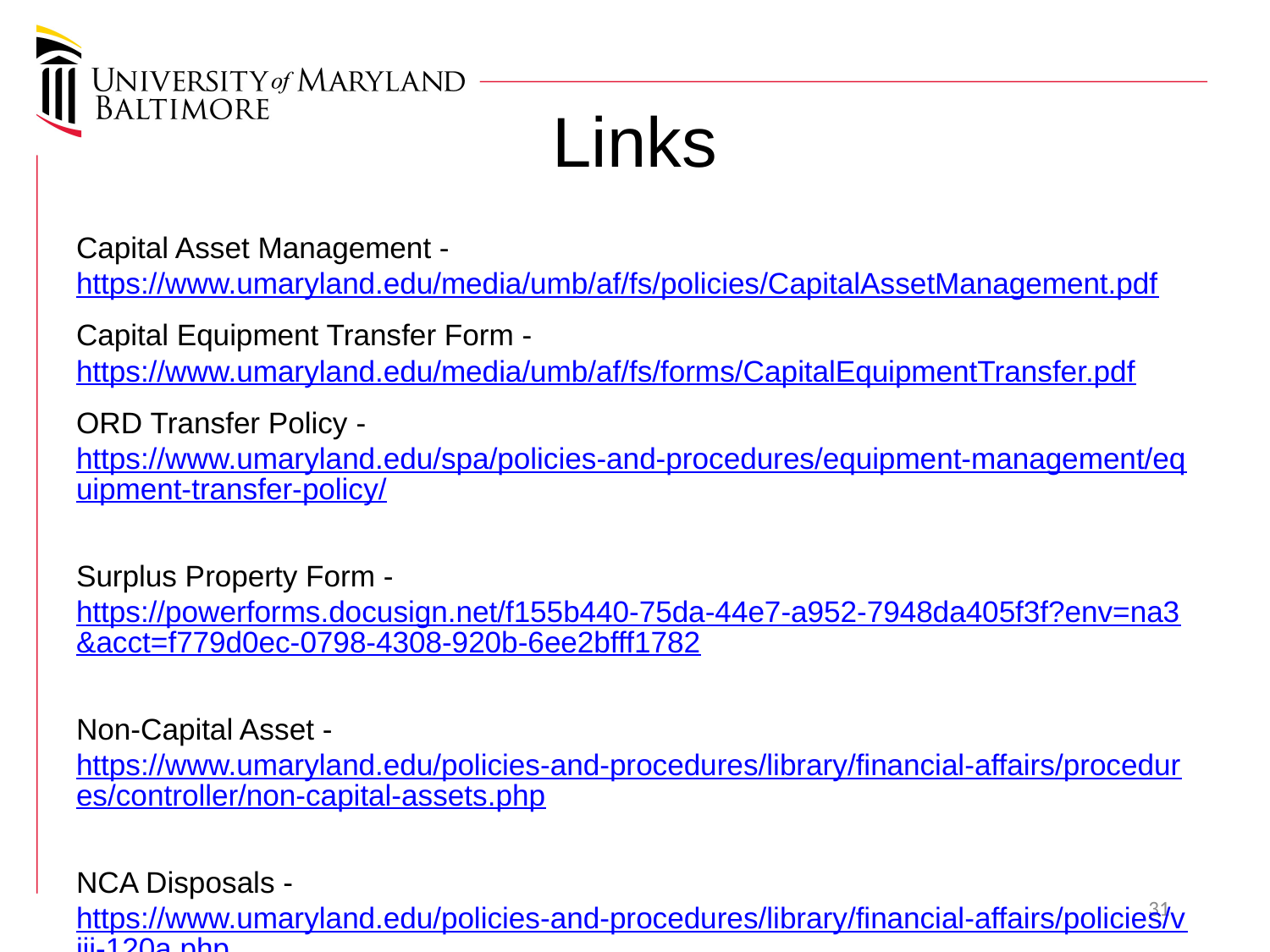

# Links
Capital Asset Management - https://www.umaryland.edu/media/umb/af/fs/policies/CapitalAssetManagement.pdf
Capital Equipment Transfer Form - https://www.umaryland.edu/media/umb/af/fs/forms/CapitalEquipmentTransfer.pdf
ORD Transfer Policy - https://www.umaryland.edu/spa/policies-and-procedures/equipment-management/equipment-transfer-policy/
Surplus Property Form - https://powerforms.docusign.net/f155b440-75da-44e7-a952-7948da405f3f?env=na3&acct=f779d0ec-0798-4308-920b-6ee2bfff1782
Non-Capital Asset - https://www.umaryland.edu/policies-and-procedures/library/financial-affairs/procedures/controller/non-capital-assets.php
NCA Disposals - https://www.umaryland.edu/policies-and-procedures/library/financial-affairs/policies/viii-120a.php
31